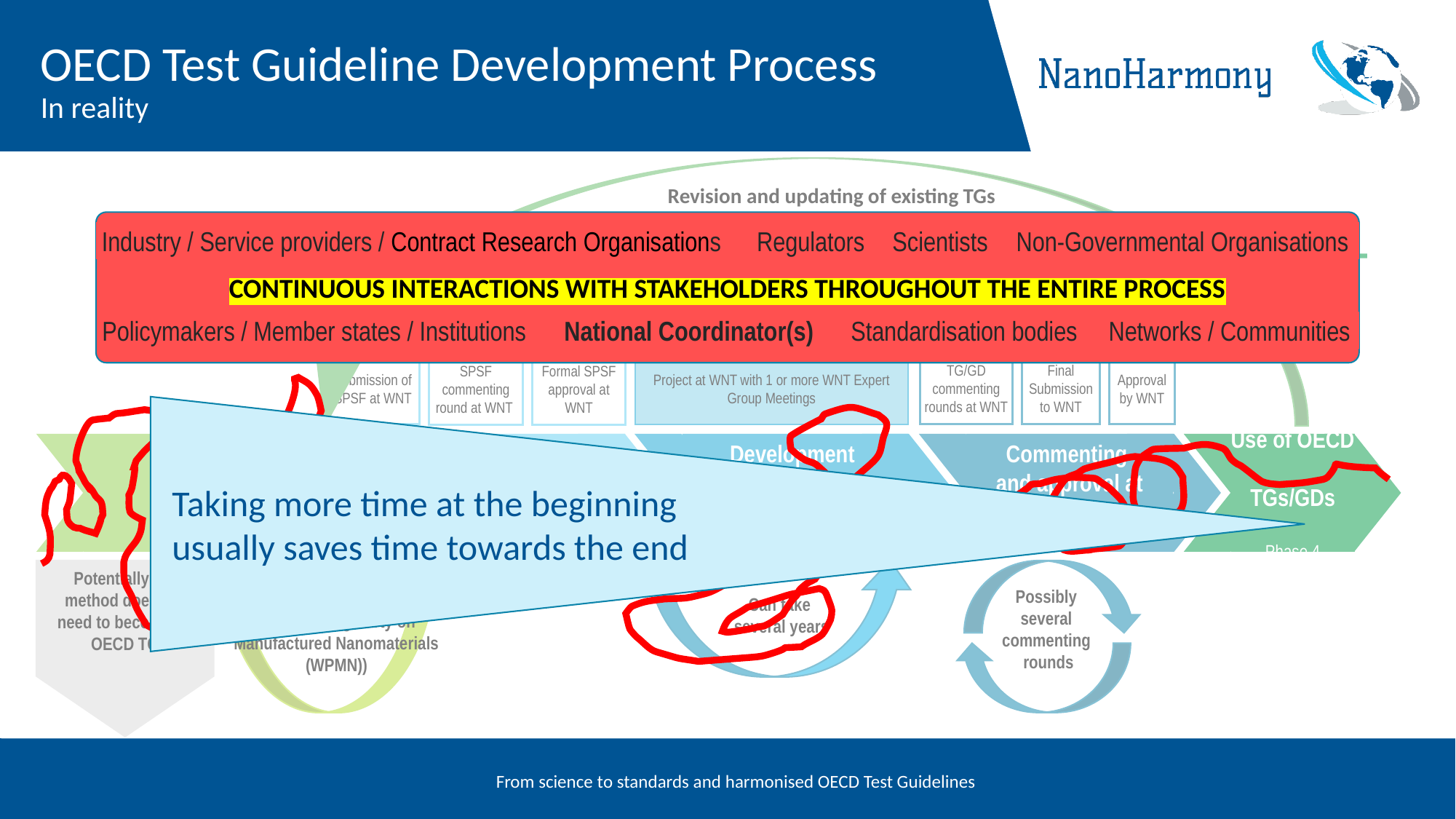

Taking more time at the beginning
usually saves time towards the end
# OECD Test Guideline Development Process In reality

Revision and updating of existing TGs or development of new ones

With support of
OECD Working Parties
(e.g. Working Party on Manufactured Nanomaterials (WPMN))

Potentially the method does not need to become an OECD TG
Possibly
several
commenting
rounds
Can take
several years
CONTINUOUS INTERACTIONS WITH STAKEHOLDERS THROUGHOUT THE ENTIRE PROCESS
Industry / Service providers / Contract Research Organisations
Regulators
Scientists
Non-Governmental Organisations
Policymakers / Member states / Institutions
National Coordinator(s)
Standardisation bodies
Networks / Communities
mid-Nov
mid-Nov/April
April
2 months + 1 or more years
June/mid-Feb
mid-Feb
April
Submission of SPSF at WNT
Project at WNT with 1 or more WNT Expert Group Meetings
TG/GD commenting rounds at WNT
Final Submission to WNT
Approval by WNT
Formal SPSF approval at WNT
SPSF commenting round at WNT

Pre-OECD
phase

Phase 0

Project definition
at OECD

Phase 1

Development
at OECD

Phase 2

Commenting
and approval at OECD
Phase 3

Use of OECD
TGs/GDs

Phase 4

From science to standards and harmonised OECD Test Guidelines